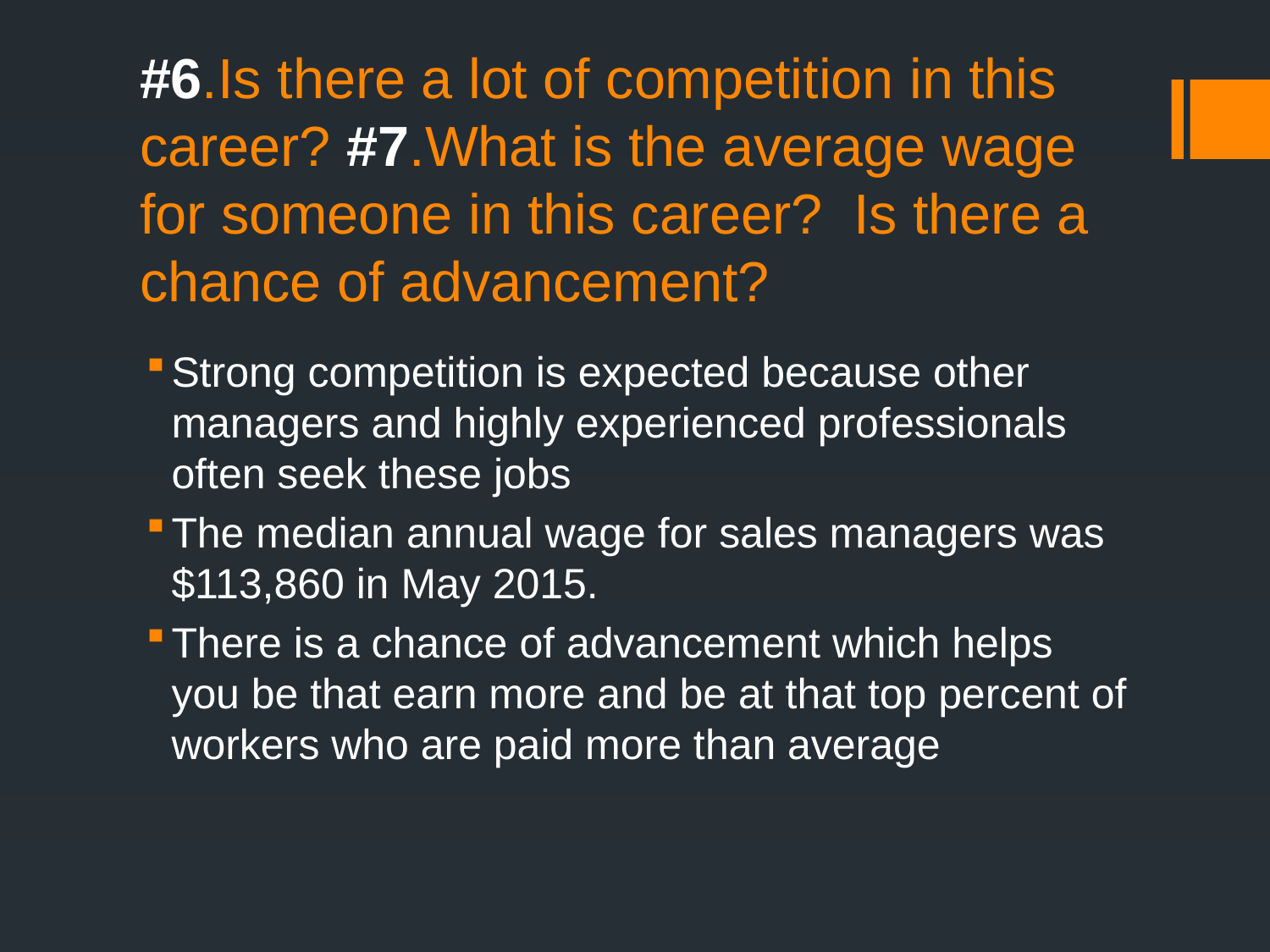

# #6.Is there a lot of competition in this career? #7.What is the average wage for someone in this career?  Is there a chance of advancement?
Strong competition is expected because other managers and highly experienced professionals often seek these jobs
The median annual wage for sales managers was $113,860 in May 2015.
There is a chance of advancement which helps you be that earn more and be at that top percent of workers who are paid more than average